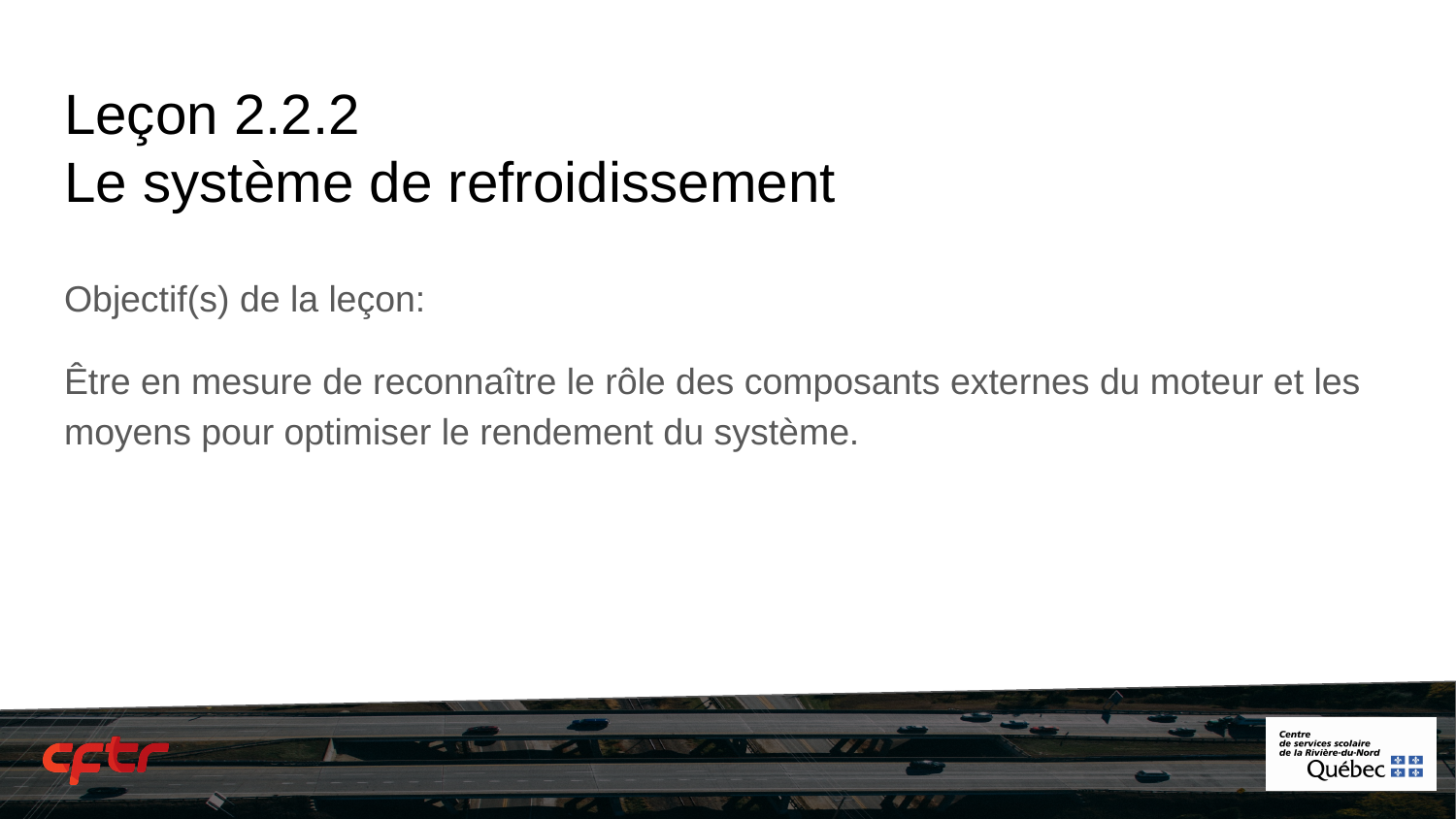

# Leçon 2.2.2
Le système de refroidissement

Objectif(s) de la leçon:
Être en mesure de reconnaître le rôle des composants externes du moteur et les moyens pour optimiser le rendement du système.